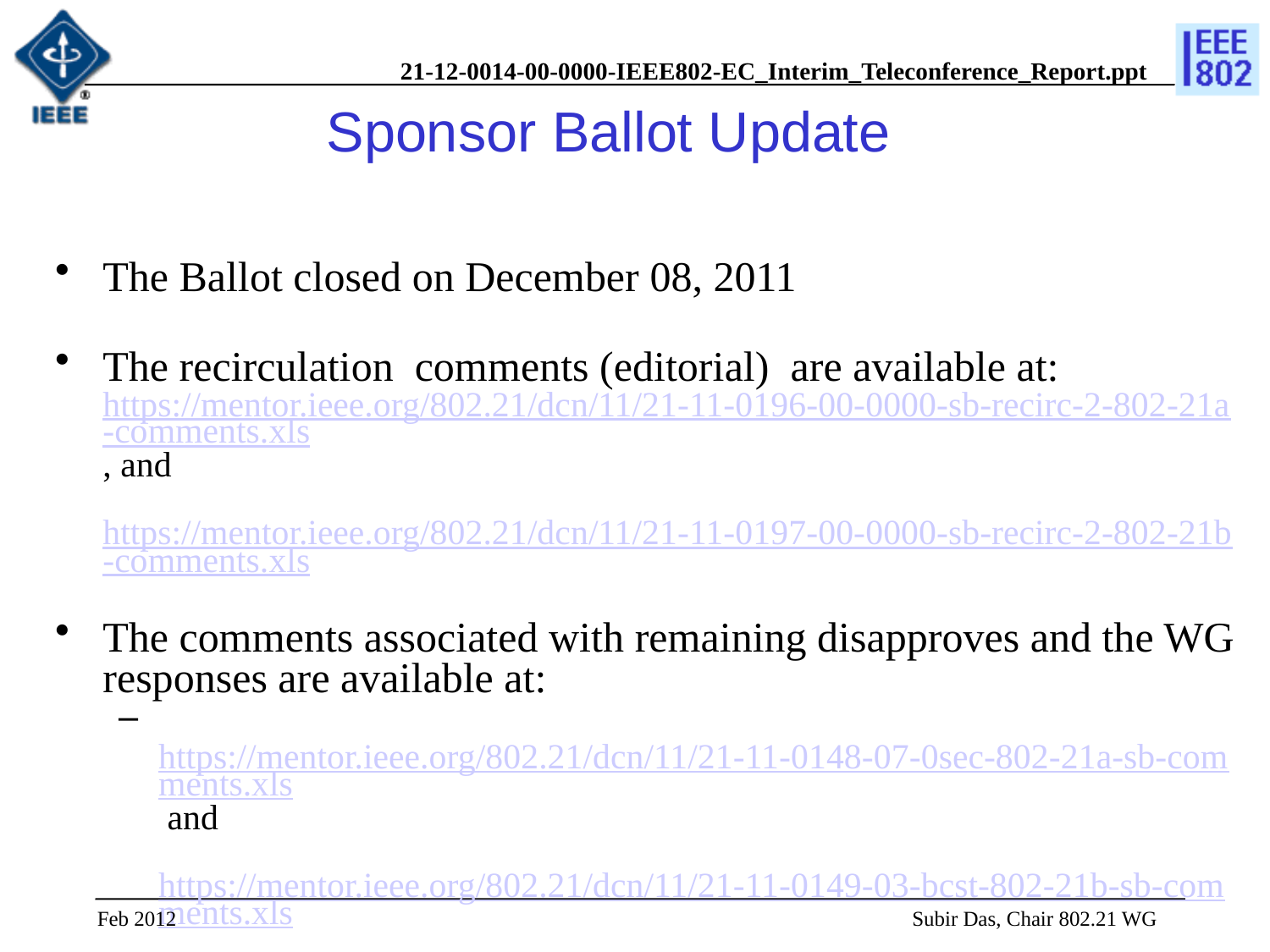

# Sponsor Ballot Update

The Ballot closed on December 08, 2011
The recirculation  comments (editorial)  are available at: https://mentor.ieee.org/802.21/dcn/11/21-11-0196-00-0000-sb-recirc-2-802-21a-comments.xls, and
       https://mentor.ieee.org/802.21/dcn/11/21-11-0197-00-0000-sb-recirc-2-802-21b-comments.xls

The comments associated with remaining disapproves and the WG responses are available at:
 https://mentor.ieee.org/802.21/dcn/11/21-11-0148-07-0sec-802-21a-sb-comments.xls and
      https://mentor.ieee.org/802.21/dcn/11/21-11-0149-03-bcst-802-21b-sb-comments.xls

Feb 2012
  Subir Das, Chair 802.21 WG